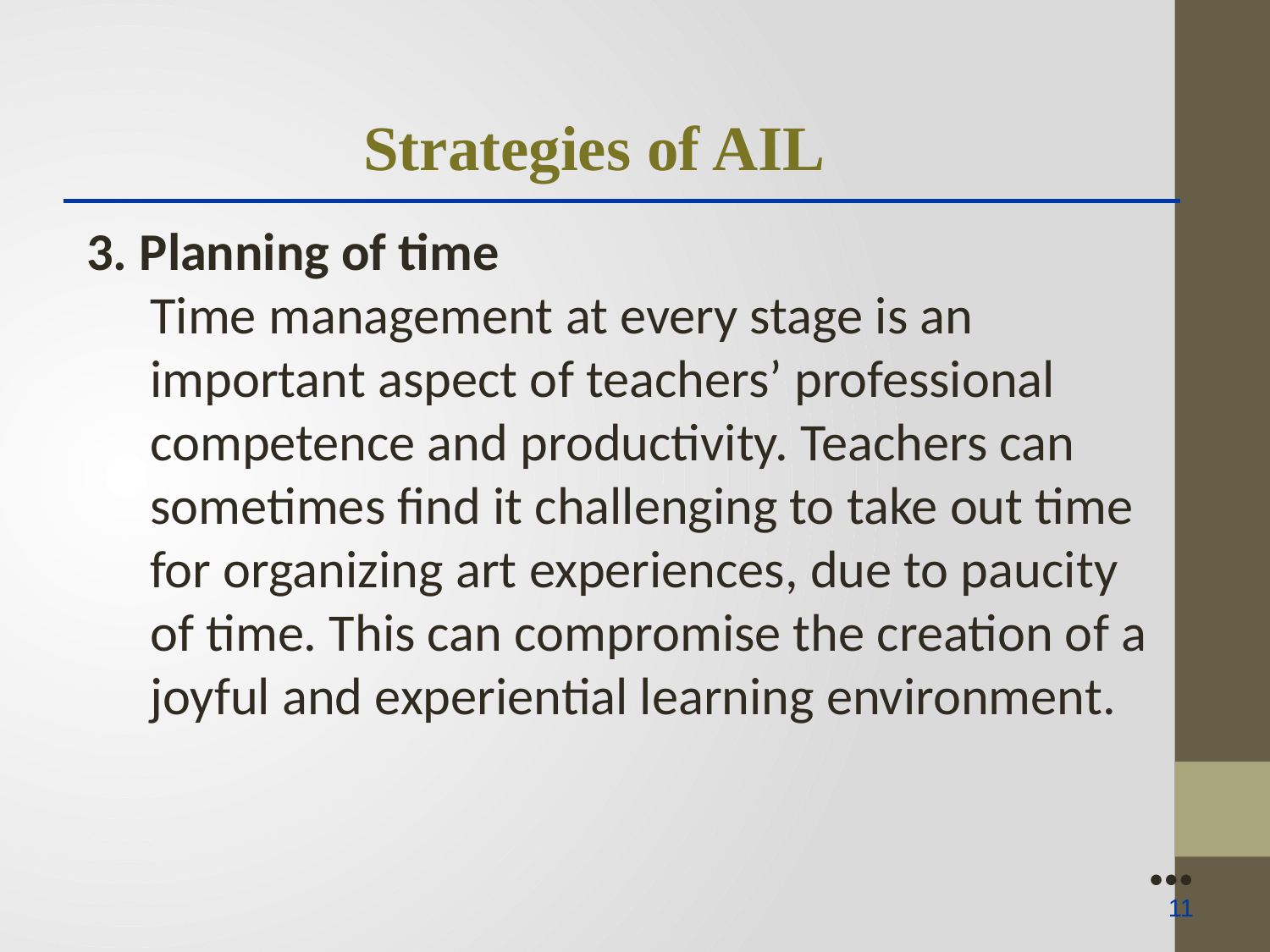

Strategies of AIL
3. Planning of time
Time management at every stage is an important aspect of teachers’ professional competence and productivity. Teachers can sometimes find it challenging to take out time for organizing art experiences, due to paucity of time. This can compromise the creation of a joyful and experiential learning environment.
●●●
11